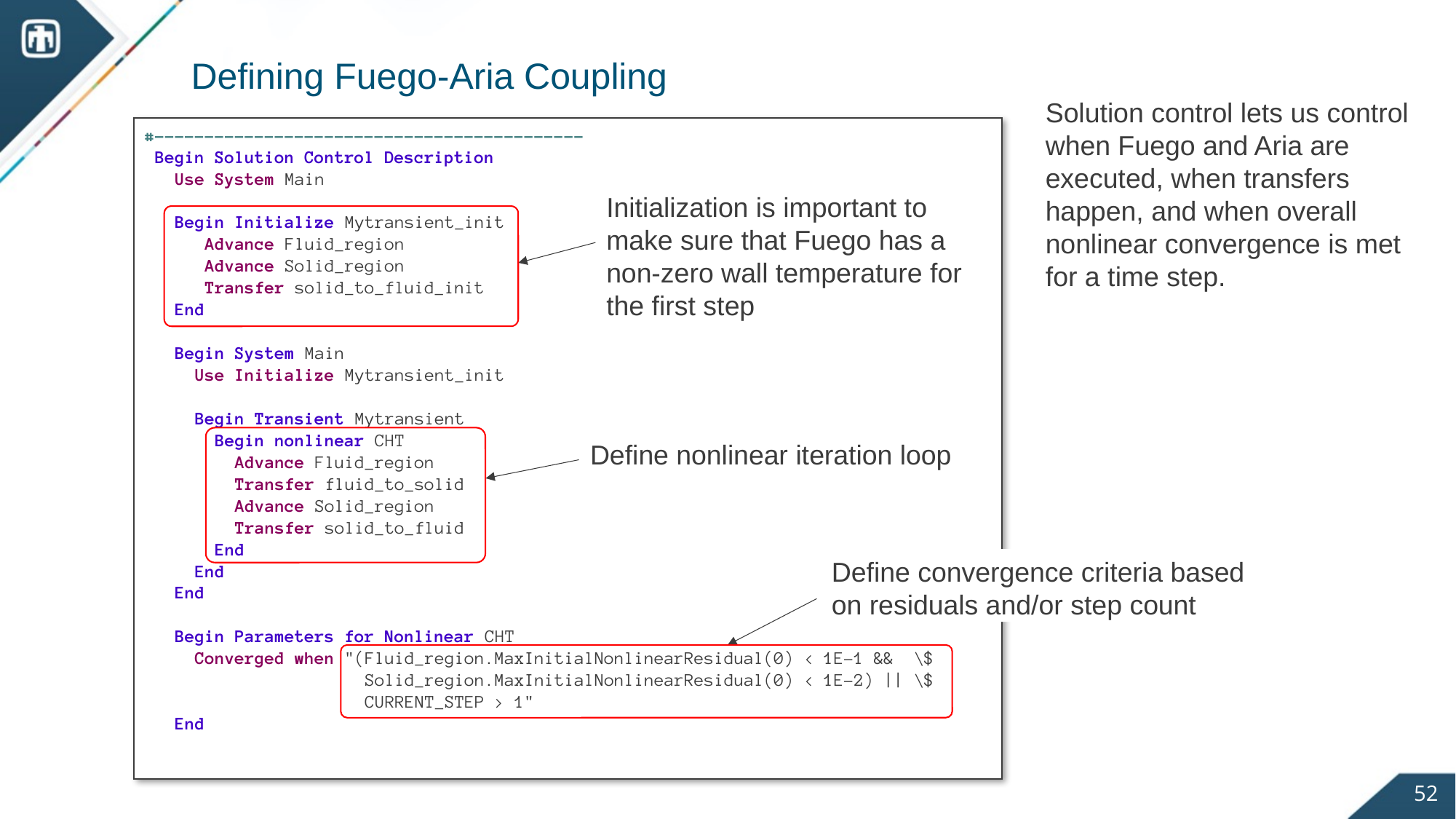

# Defining Fuego-Aria Coupling
Solution control lets us control when Fuego and Aria are executed, when transfers happen, and when overall nonlinear convergence is met for a time step.
#-------------------------------------------
 Begin Solution Control Description
   Use System Main

   Begin Initialize Mytransient_init
      Advance Fluid_region
      Advance Solid_region
      Transfer solid_to_fluid_init
   End

   Begin System Main
     Use Initialize Mytransient_init

     Begin Transient Mytransient
       Begin nonlinear CHT
         Advance Fluid_region
         Transfer fluid_to_solid
         Advance Solid_region
         Transfer solid_to_fluid
       End
     End
   End

   Begin Parameters for Nonlinear CHT
     Converged when "(Fluid_region.MaxInitialNonlinearResidual(0) < 1E-1 &&  \$
                      Solid_region.MaxInitialNonlinearResidual(0) < 1E-2) || \$
                      CURRENT_STEP > 1"
   End

Initialization is important to make sure that Fuego has a non-zero wall temperature for the first step

Define nonlinear iteration loop
Define convergence criteria based on residuals and/or step count

52